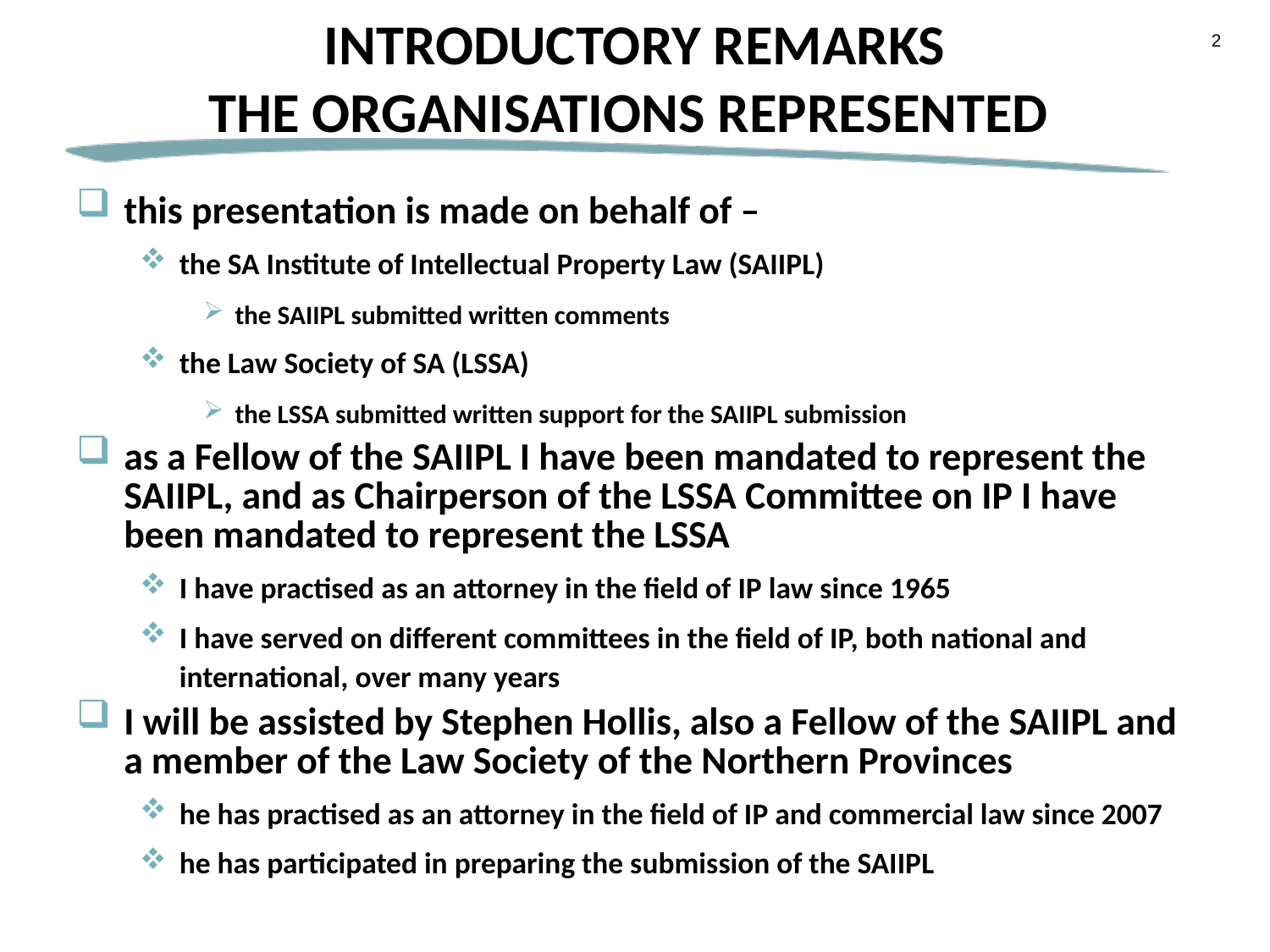

# INTRODUCTORY REMARKS THE ORGANISATIONS REPRESENTED
2
this presentation is made on behalf of –
the SA Institute of Intellectual Property Law (SAIIPL)
the SAIIPL submitted written comments
the Law Society of SA (LSSA)
the LSSA submitted written support for the SAIIPL submission
as a Fellow of the SAIIPL I have been mandated to represent the SAIIPL, and as Chairperson of the LSSA Committee on IP I have been mandated to represent the LSSA
I have practised as an attorney in the field of IP law since 1965
I have served on different committees in the field of IP, both national and international, over many years
I will be assisted by Stephen Hollis, also a Fellow of the SAIIPL and a member of the Law Society of the Northern Provinces
he has practised as an attorney in the field of IP and commercial law since 2007
he has participated in preparing the submission of the SAIIPL